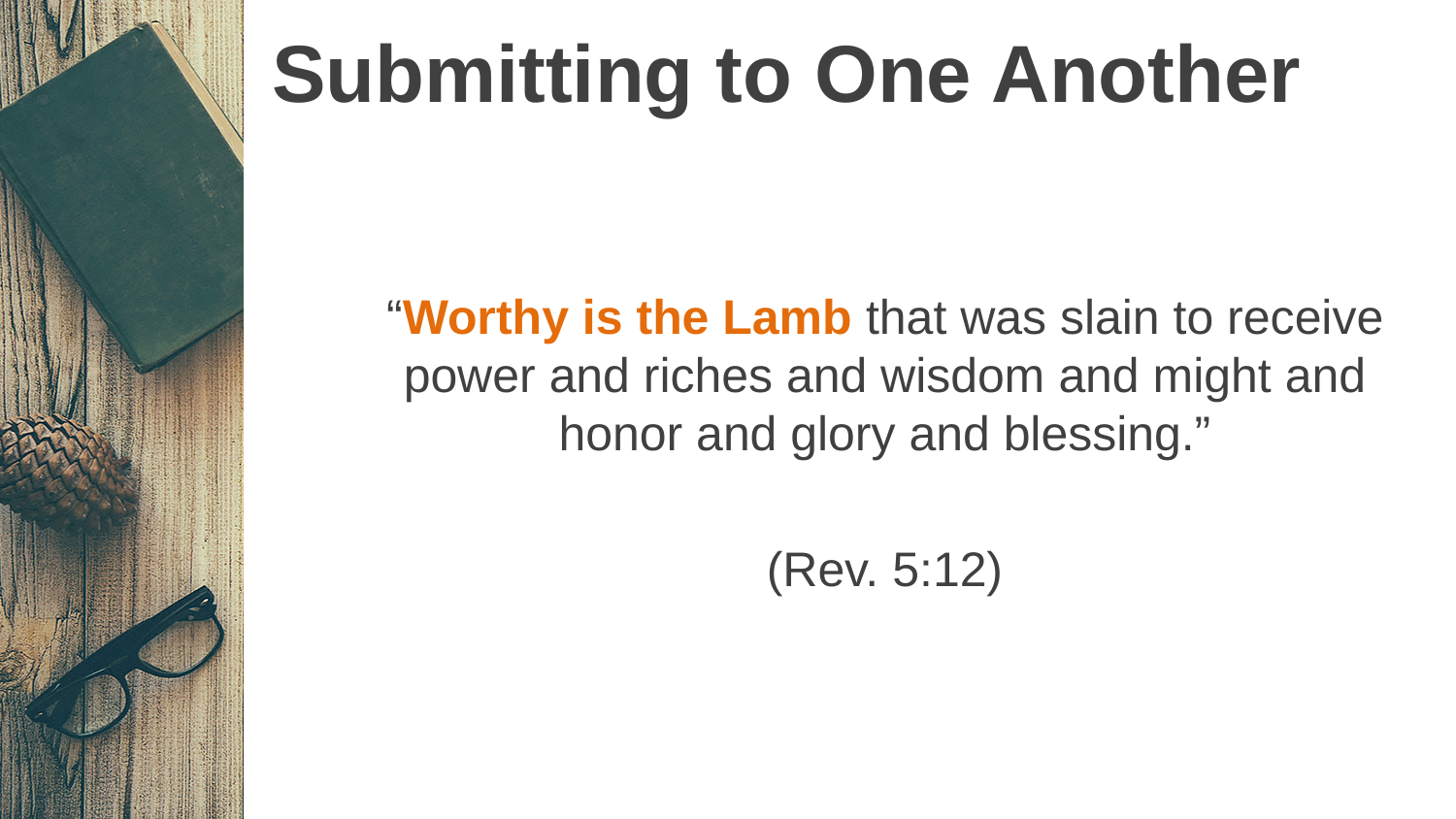

# Submitting to One Another
“Worthy is the Lamb that was slain to receive power and riches and wisdom and might and honor and glory and blessing.”

(Rev. 5:12)